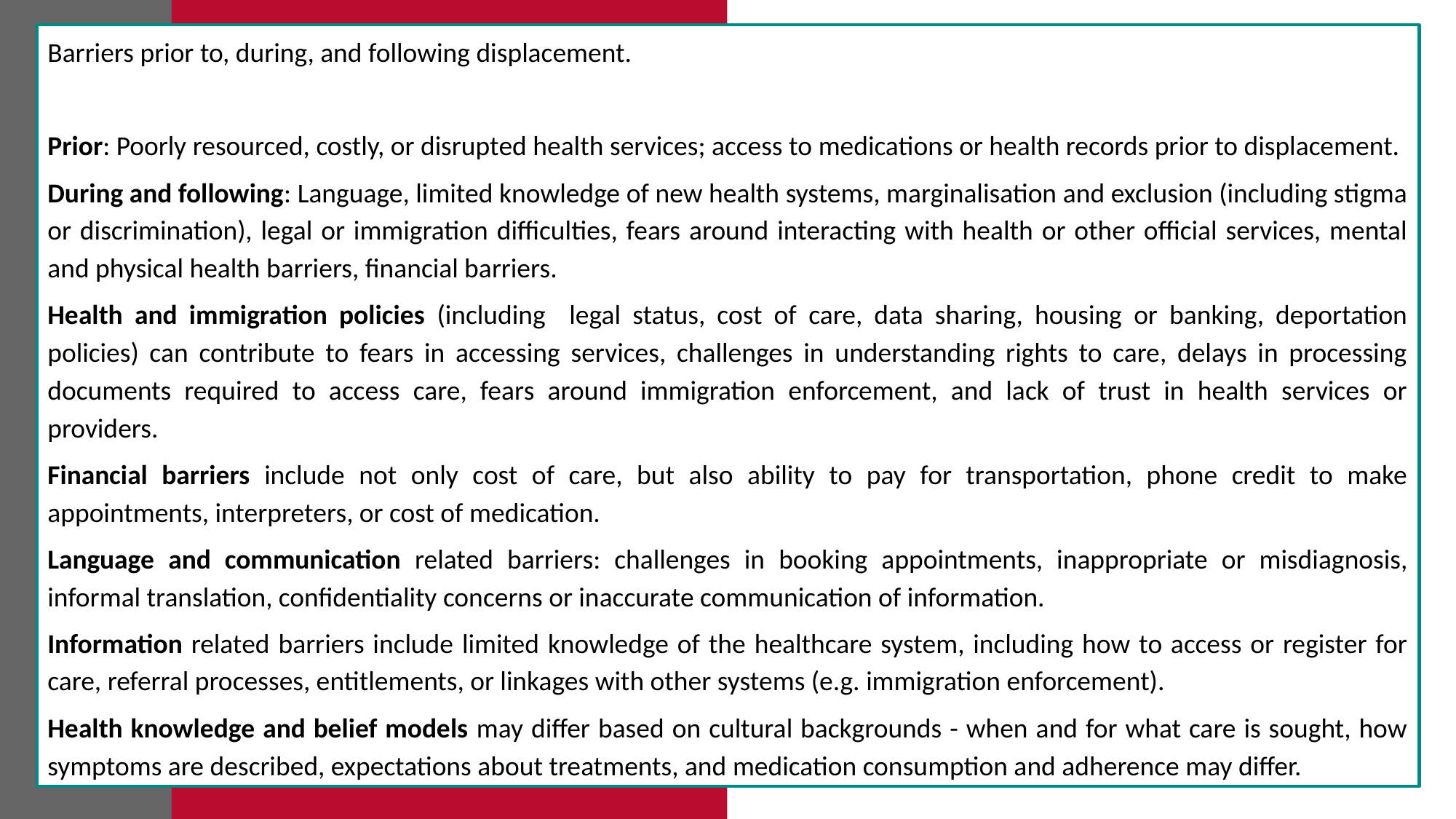

# Barriers
Barriers prior to, during, and following displacement.

Prior: Poorly resourced, costly, or disrupted health services; access to medications or health records prior to displacement.
During and following: Language, limited knowledge of new health systems, marginalisation and exclusion (including stigma or discrimination), legal or immigration difficulties, fears around interacting with health or other official services, mental and physical health barriers, financial barriers.
Health and immigration policies (including  legal status, cost of care, data sharing, housing or banking, deportation policies) can contribute to fears in accessing services, challenges in understanding rights to care, delays in processing documents required to access care, fears around immigration enforcement, and lack of trust in health services or providers.
Financial barriers include not only cost of care, but also ability to pay for transportation, phone credit to make appointments, interpreters, or cost of medication.
Language and communication related barriers: challenges in booking appointments, inappropriate or misdiagnosis, informal translation, confidentiality concerns or inaccurate communication of information.
Information related barriers include limited knowledge of the healthcare system, including how to access or register for care, referral processes, entitlements, or linkages with other systems (e.g. immigration enforcement).
Health knowledge and belief models may differ based on cultural backgrounds - when and for what care is sought, how symptoms are described, expectations about treatments, and medication consumption and adherence may differ.